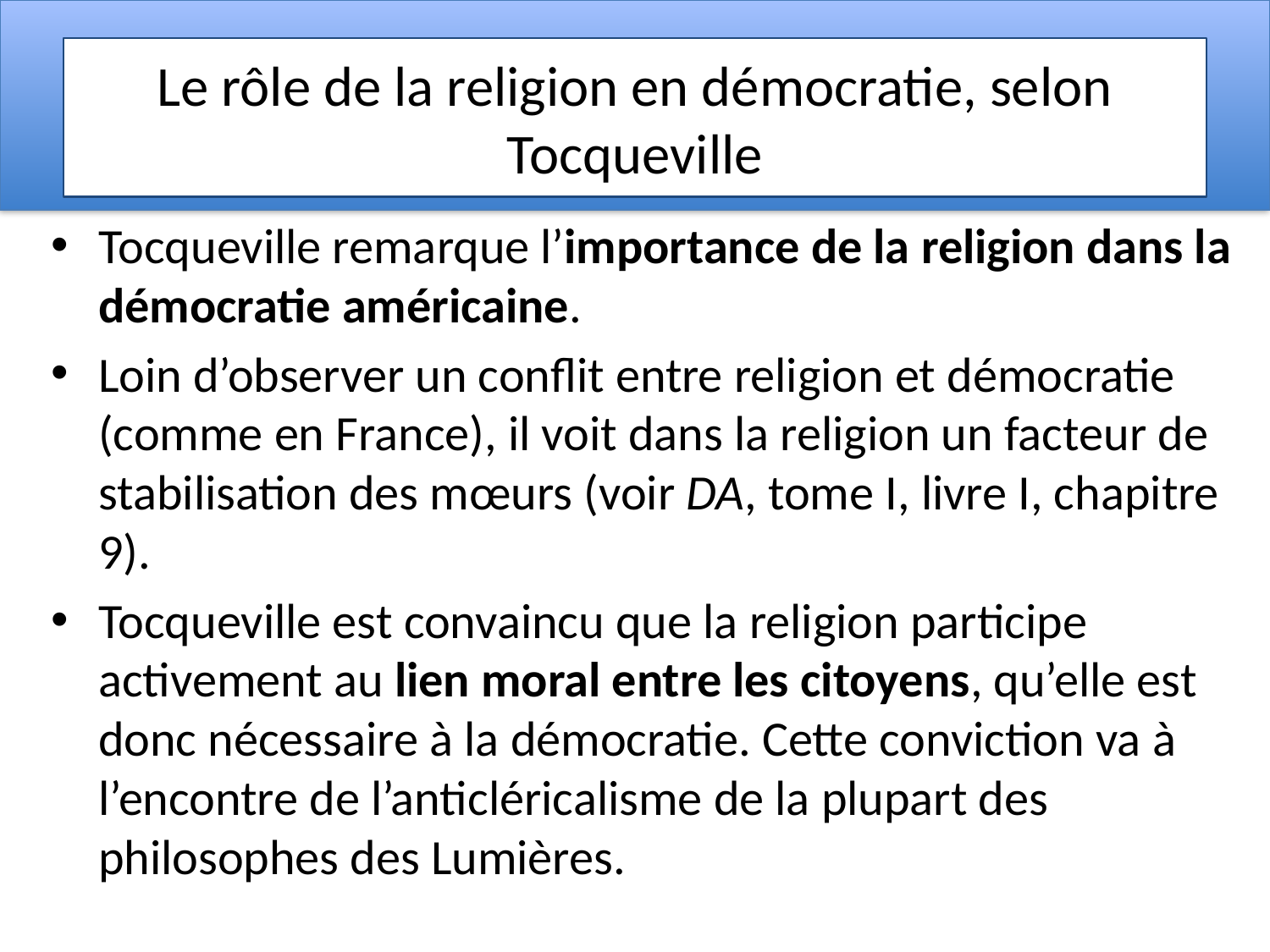

# Le rôle de la religion en démocratie, selon Tocqueville
Tocqueville remarque l’importance de la religion dans la démocratie américaine.
Loin d’observer un conflit entre religion et démocratie (comme en France), il voit dans la religion un facteur de stabilisation des mœurs (voir DA, tome I, livre I, chapitre 9).
Tocqueville est convaincu que la religion participe activement au lien moral entre les citoyens, qu’elle est donc nécessaire à la démocratie. Cette conviction va à l’encontre de l’anticléricalisme de la plupart des philosophes des Lumières.